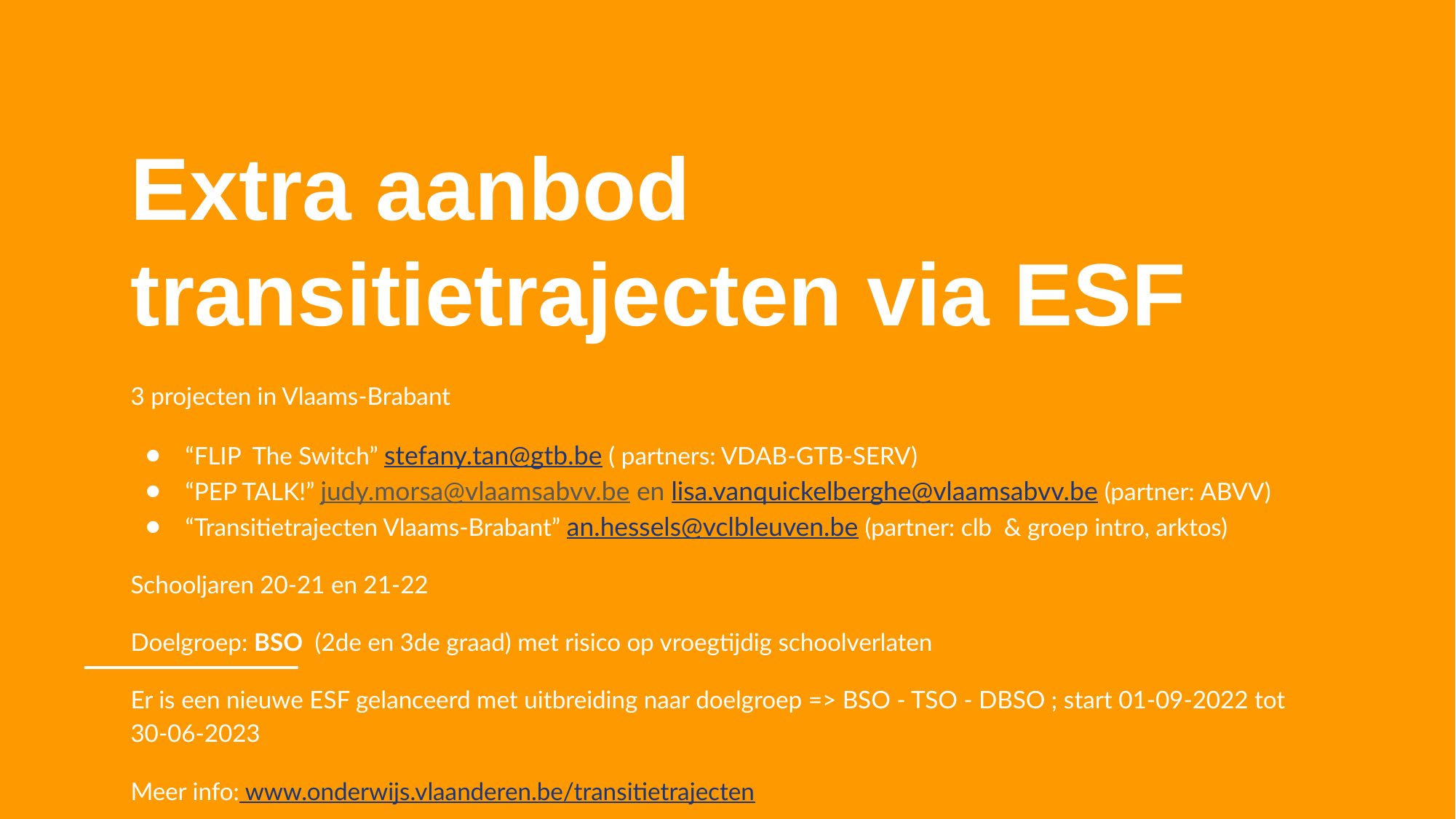

# Extra aanbod transitietrajecten via ESF
3 projecten in Vlaams-Brabant
“FLIP  The Switch” stefany.tan@gtb.be ( partners: VDAB-GTB-SERV)
“PEP TALK!” judy.morsa@vlaamsabvv.be en lisa.vanquickelberghe@vlaamsabvv.be (partner: ABVV)
“Transitietrajecten Vlaams-Brabant” an.hessels@vclbleuven.be (partner: clb  & groep intro, arktos)
Schooljaren 20-21 en 21-22
Doelgroep: BSO  (2de en 3de graad) met risico op vroegtijdig schoolverlaten
Er is een nieuwe ESF gelanceerd met uitbreiding naar doelgroep => BSO - TSO - DBSO ; start 01-09-2022 tot 30-06-2023
Meer info: www.onderwijs.vlaanderen.be/transitietrajecten